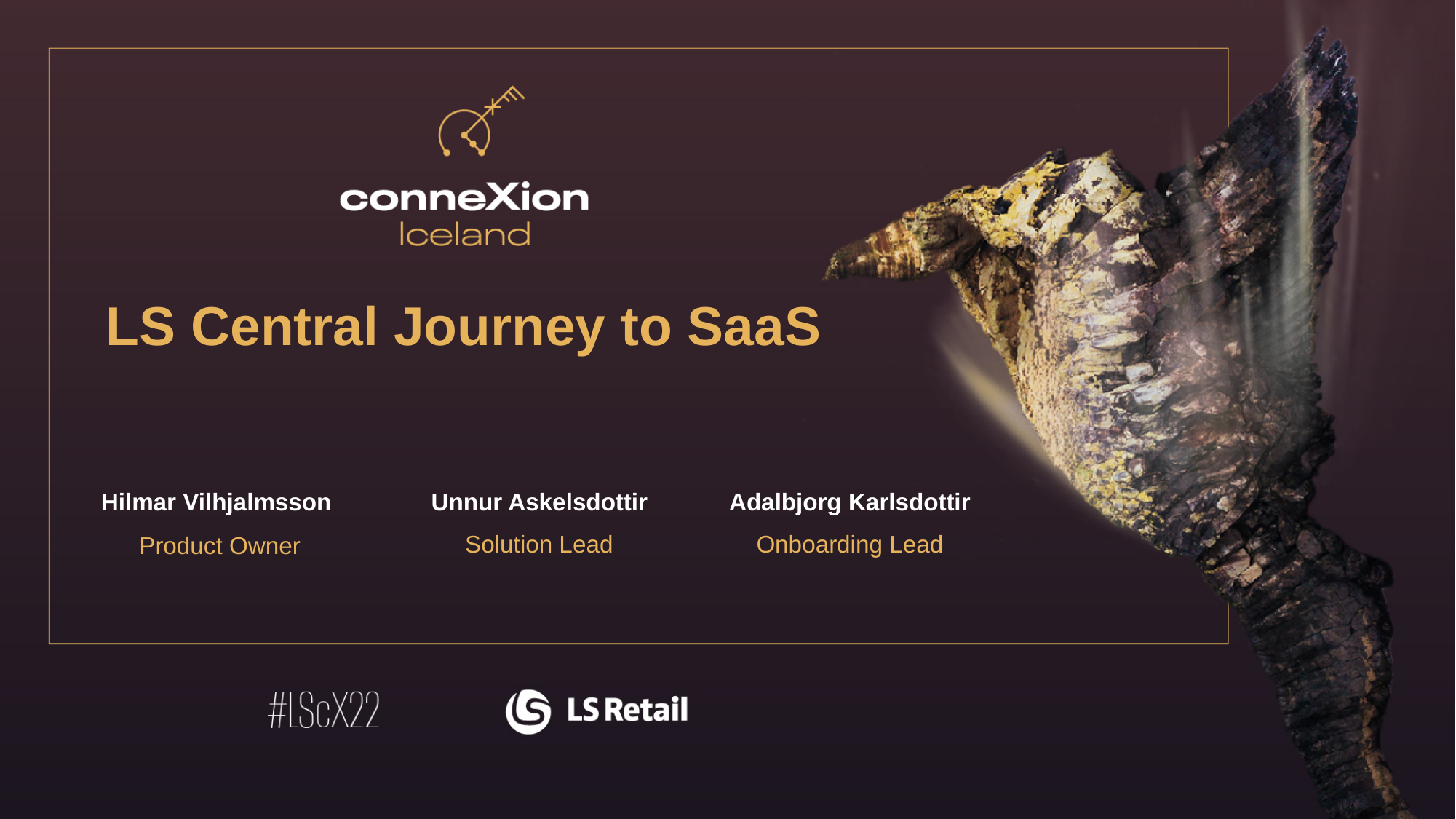

LS Central Journey to SaaS

Hilmar Vilhjalmsson

Unnur Askelsdottir

Adalbjorg Karlsdottir

Solution Lead
Onboarding Lead
Product Owner